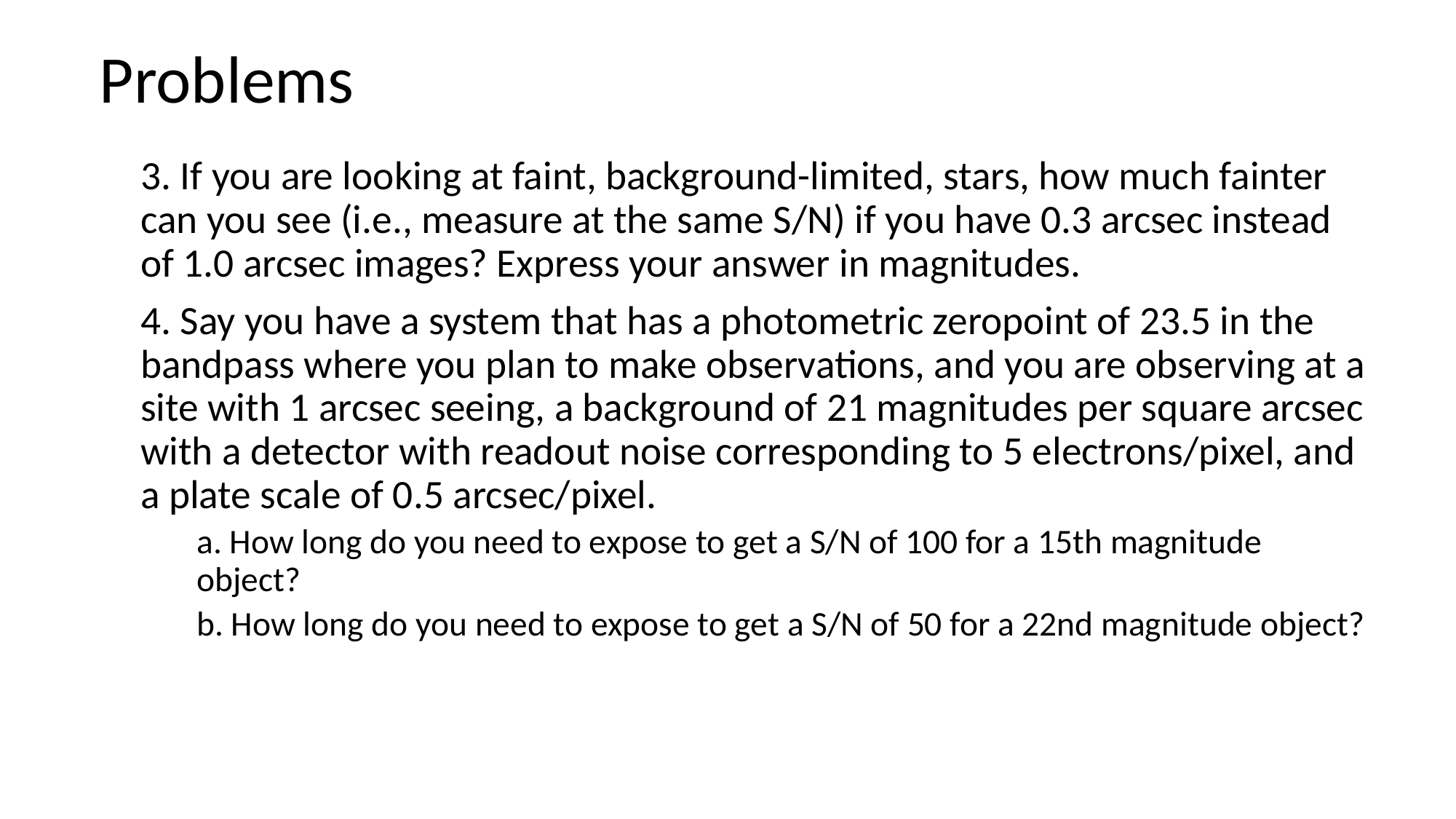

# Problems
3. If you are looking at faint, background-limited, stars, how much fainter can you see (i.e., measure at the same S/N) if you have 0.3 arcsec instead of 1.0 arcsec images? Express your answer in magnitudes.
4. Say you have a system that has a photometric zeropoint of 23.5 in the bandpass where you plan to make observations, and you are observing at a site with 1 arcsec seeing, a background of 21 magnitudes per square arcsec with a detector with readout noise corresponding to 5 electrons/pixel, and a plate scale of 0.5 arcsec/pixel.
a. How long do you need to expose to get a S/N of 100 for a 15th magnitude object?
b. How long do you need to expose to get a S/N of 50 for a 22nd magnitude object?